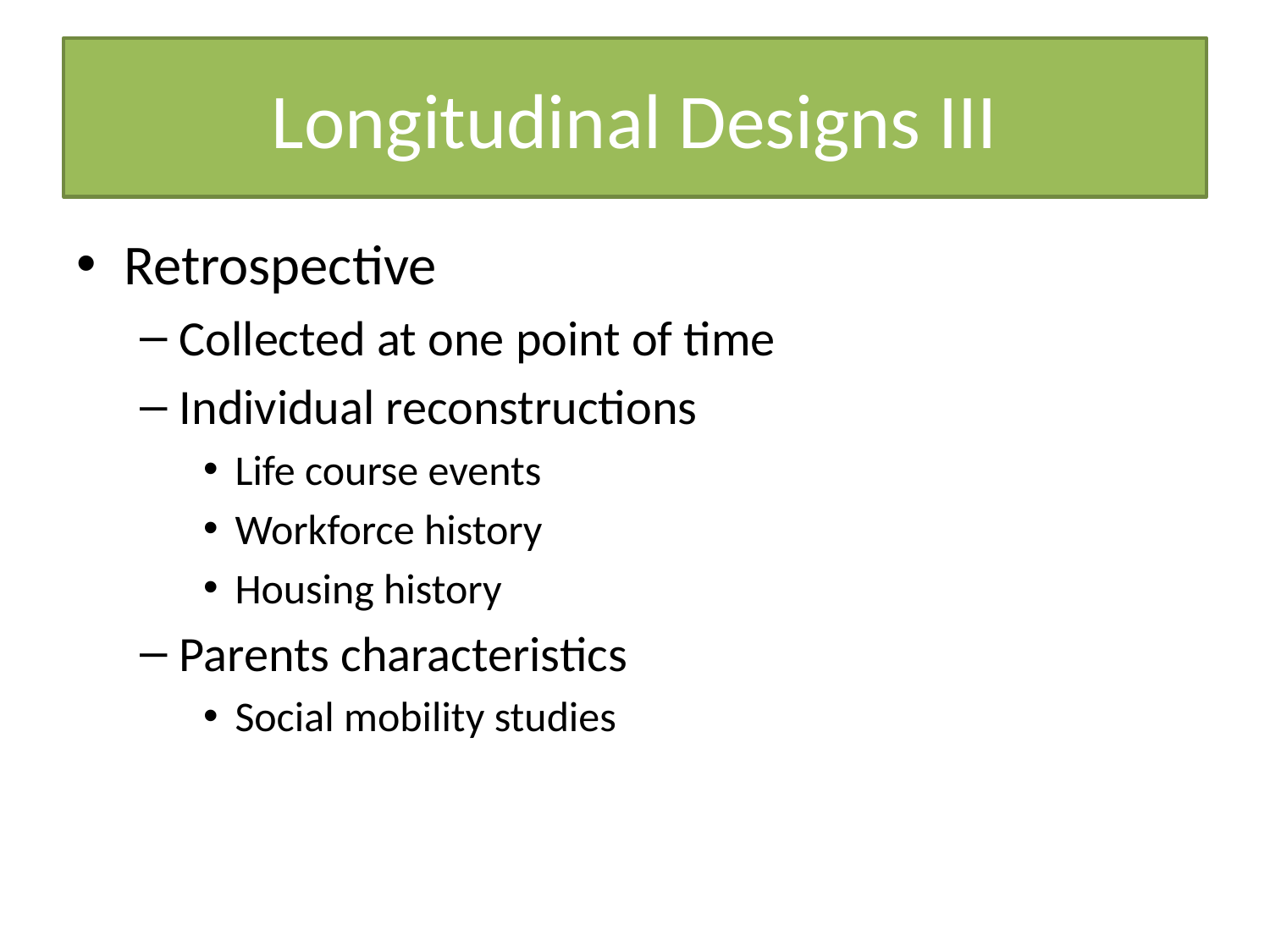

# Longitudinal Designs III
Retrospective
Collected at one point of time
Individual reconstructions
Life course events
Workforce history
Housing history
Parents characteristics
Social mobility studies